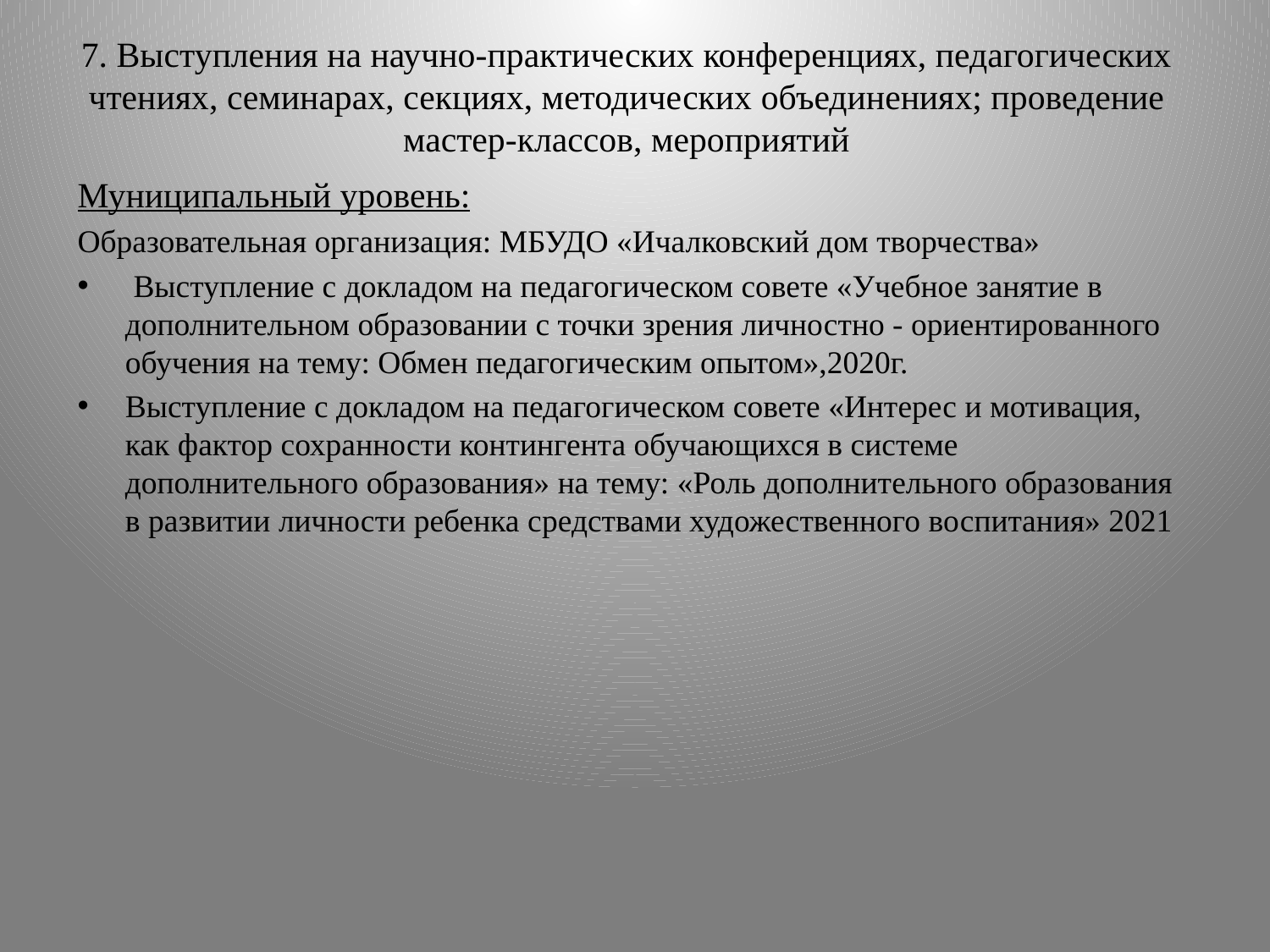

# 7. Выступления на научно-практических конференциях, педагогических чтениях, семинарах, секциях, методических объединениях; проведение мастер-классов, мероприятий
Муниципальный уровень:
Образовательная организация: МБУДО «Ичалковский дом творчества»
 Выступление с докладом на педагогическом совете «Учебное занятие в дополнительном образовании с точки зрения личностно - ориентированного обучения на тему: Обмен педагогическим опытом»,2020г.
Выступление с докладом на педагогическом совете «Интерес и мотивация, как фактор сохранности контингента обучающихся в системе дополнительного образования» на тему: «Роль дополнительного образования в развитии личности ребенка средствами художественного воспитания» 2021